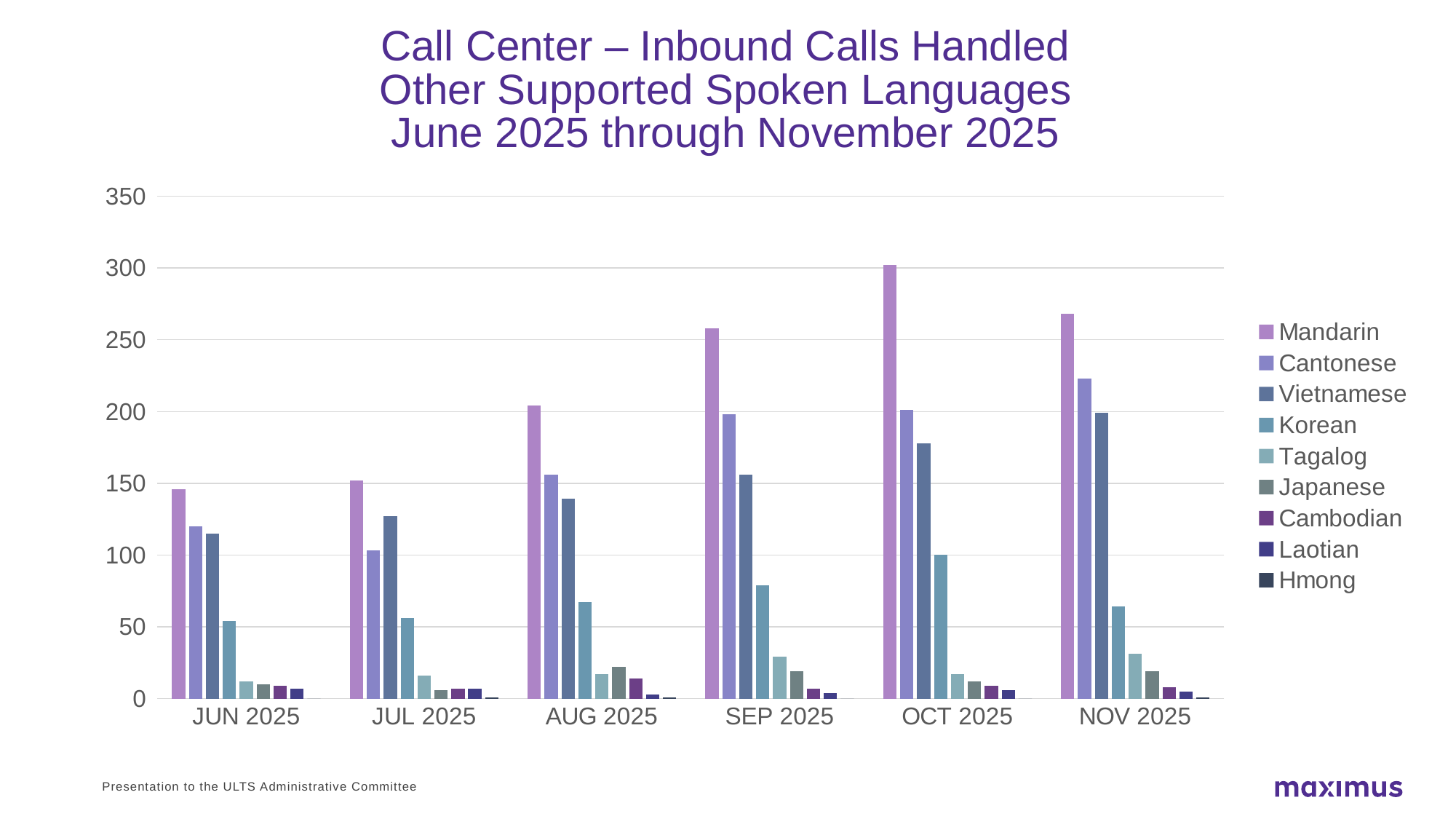

# Call Center – Inbound Calls Handled Other Supported Spoken Languages June 2025 through November 2025

### Chart

| Category | Mandarin | Cantonese | Vietnamese | Korean | Tagalog | Japanese | Cambodian | Laotian | Hmong |
|---|---|---|---|---|---|---|---|---|---|
| JUN 2025 | 146.0 | 120.0 | 115.0 | 54.0 | 12.0 | 10.0 | 9.0 | 7.0 | 0.0 |
| JUL 2025 | 152.0 | 103.0 | 127.0 | 56.0 | 16.0 | 6.0 | 7.0 | 7.0 | 1.0 |
| AUG 2025 | 204.0 | 156.0 | 139.0 | 67.0 | 17.0 | 22.0 | 14.0 | 3.0 | 1.0 |
| SEP 2025 | 258.0 | 198.0 | 156.0 | 79.0 | 29.0 | 19.0 | 7.0 | 4.0 | 0.0 |
| OCT 2025 | 302.0 | 201.0 | 178.0 | 100.0 | 17.0 | 12.0 | 9.0 | 6.0 | 0.0 |
| NOV 2025 | 268.0 | 223.0 | 199.0 | 64.0 | 31.0 | 19.0 | 8.0 | 5.0 | 1.0 |